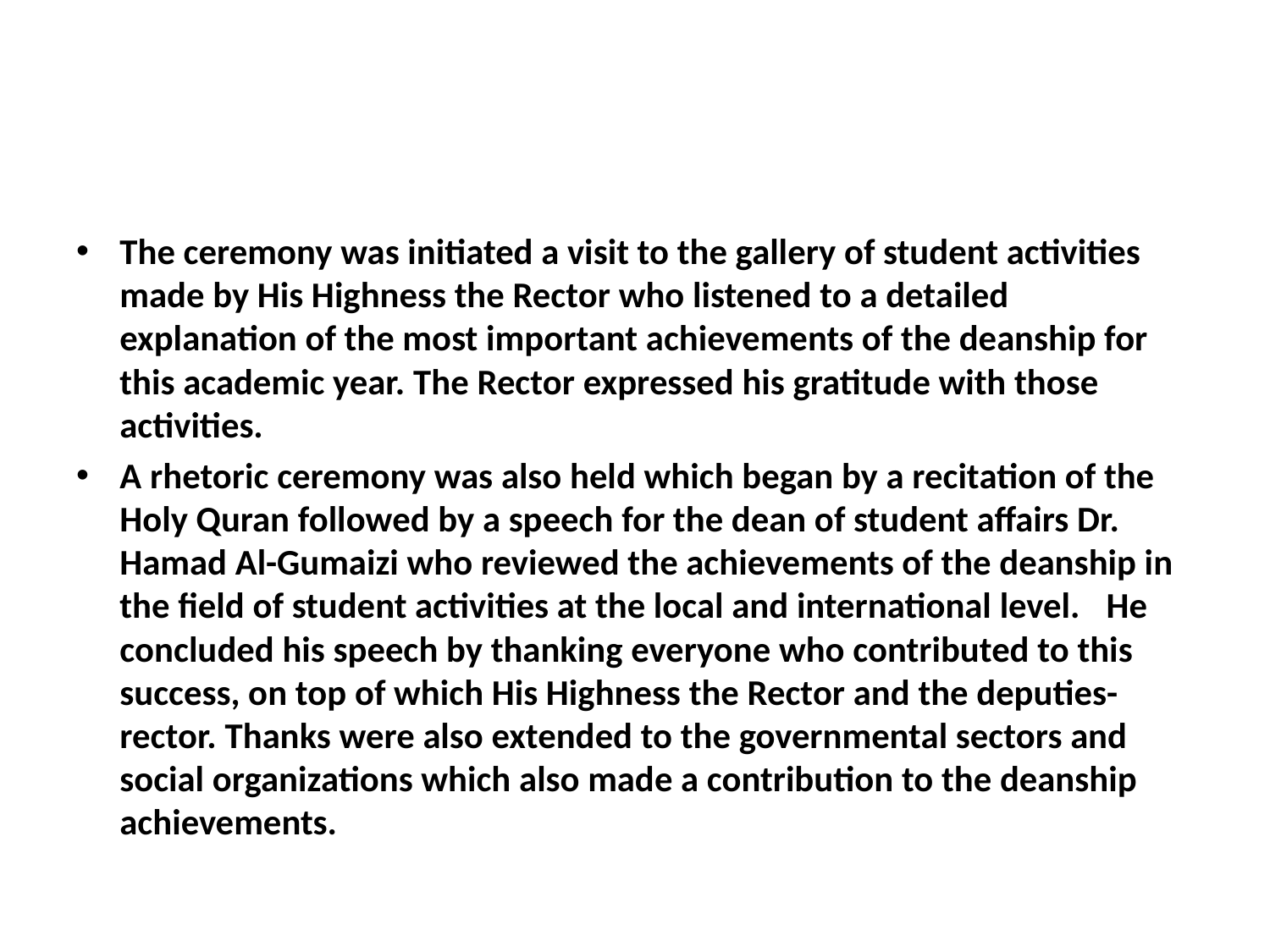

#
The ceremony was initiated a visit to the gallery of student activities made by His Highness the Rector who listened to a detailed explanation of the most important achievements of the deanship for this academic year. The Rector expressed his gratitude with those activities.
A rhetoric ceremony was also held which began by a recitation of the Holy Quran followed by a speech for the dean of student affairs Dr. Hamad Al-Gumaizi who reviewed the achievements of the deanship in the field of student activities at the local and international level.   He concluded his speech by thanking everyone who contributed to this success, on top of which His Highness the Rector and the deputies-rector. Thanks were also extended to the governmental sectors and social organizations which also made a contribution to the deanship achievements.